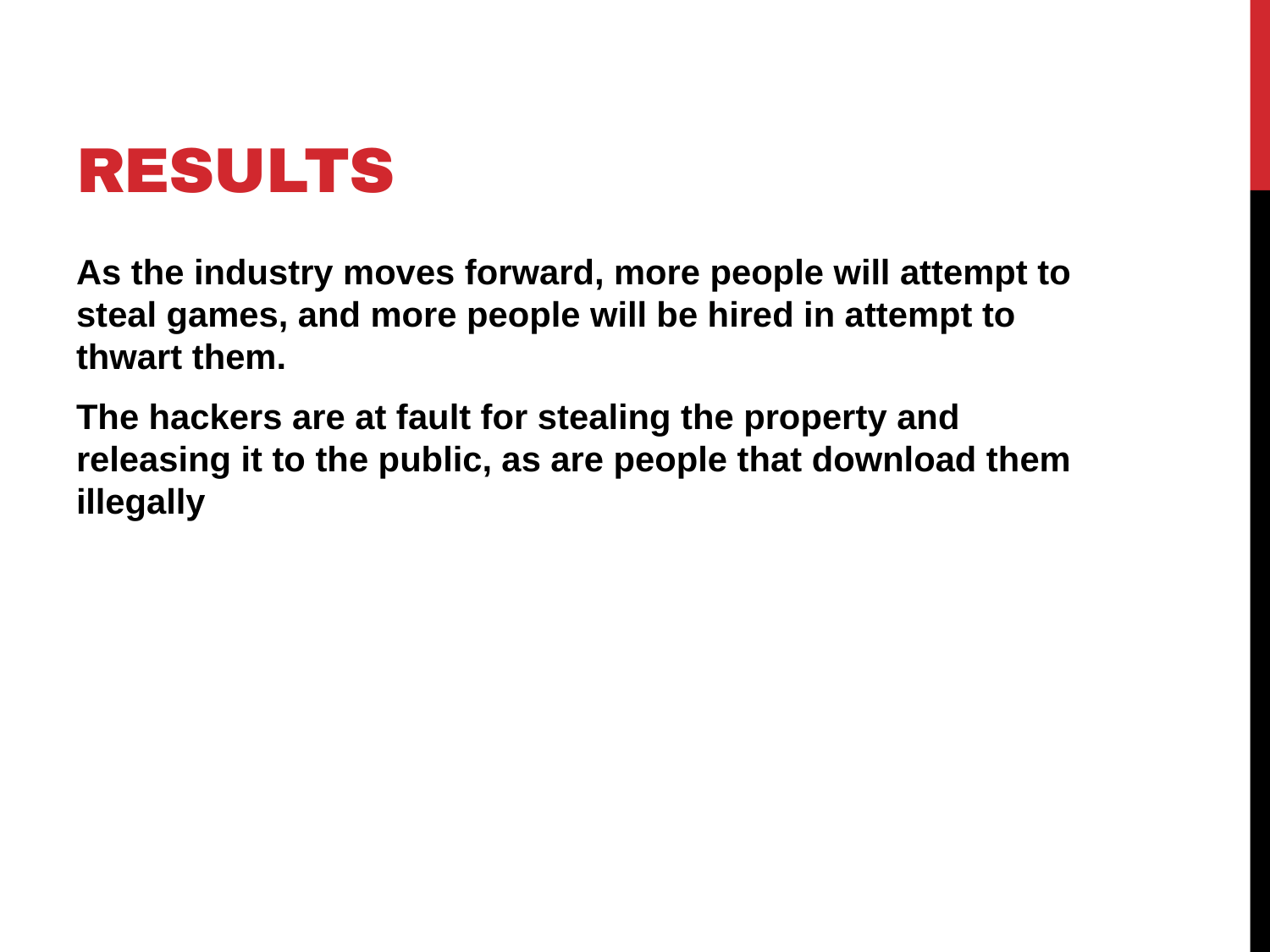

# Results
As the industry moves forward, more people will attempt to steal games, and more people will be hired in attempt to thwart them.
The hackers are at fault for stealing the property and releasing it to the public, as are people that download them illegally